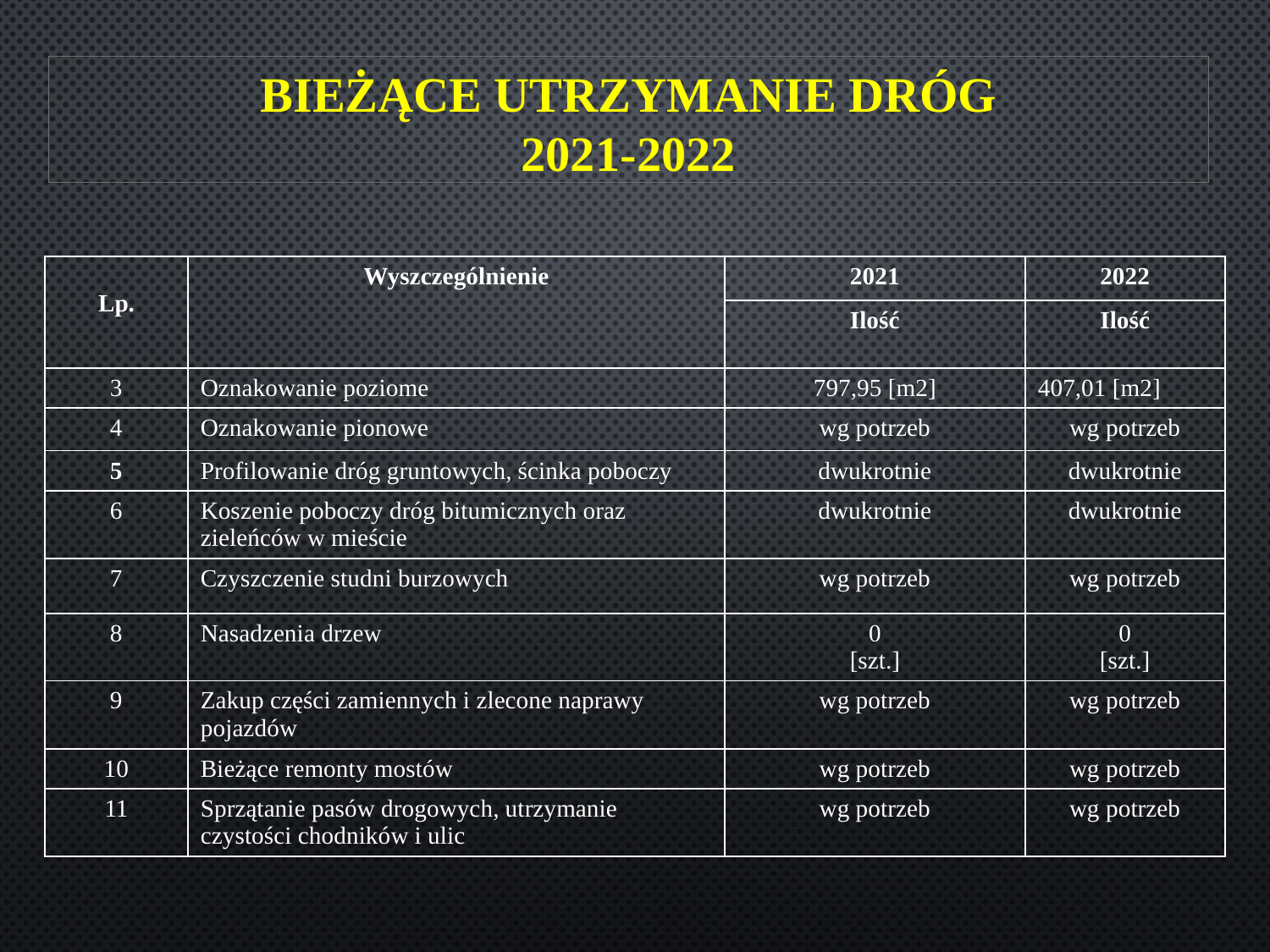

BIEŻĄCE UTRZYMANIE DRÓG
2021-2022
| Lp. | Wyszczególnienie | 2021 | 2022 |
| --- | --- | --- | --- |
|  |  | Ilość | Ilość |
| 3 | Oznakowanie poziome | 797,95 [m2] | 407,01 [m2] |
| 4 | Oznakowanie pionowe | wg potrzeb | wg potrzeb |
| 5 | Profilowanie dróg gruntowych, ścinka poboczy | dwukrotnie | dwukrotnie |
| 6 | Koszenie poboczy dróg bitumicznych oraz zieleńców w mieście | dwukrotnie | dwukrotnie |
| 7 | Czyszczenie studni burzowych | wg potrzeb | wg potrzeb |
| 8 | Nasadzenia drzew | 0 [szt.] | 0 [szt.] |
| 9 | Zakup części zamiennych i zlecone naprawy pojazdów | wg potrzeb | wg potrzeb |
| 10 | Bieżące remonty mostów | wg potrzeb | wg potrzeb |
| 11 | Sprzątanie pasów drogowych, utrzymanie czystości chodników i ulic | wg potrzeb | wg potrzeb |